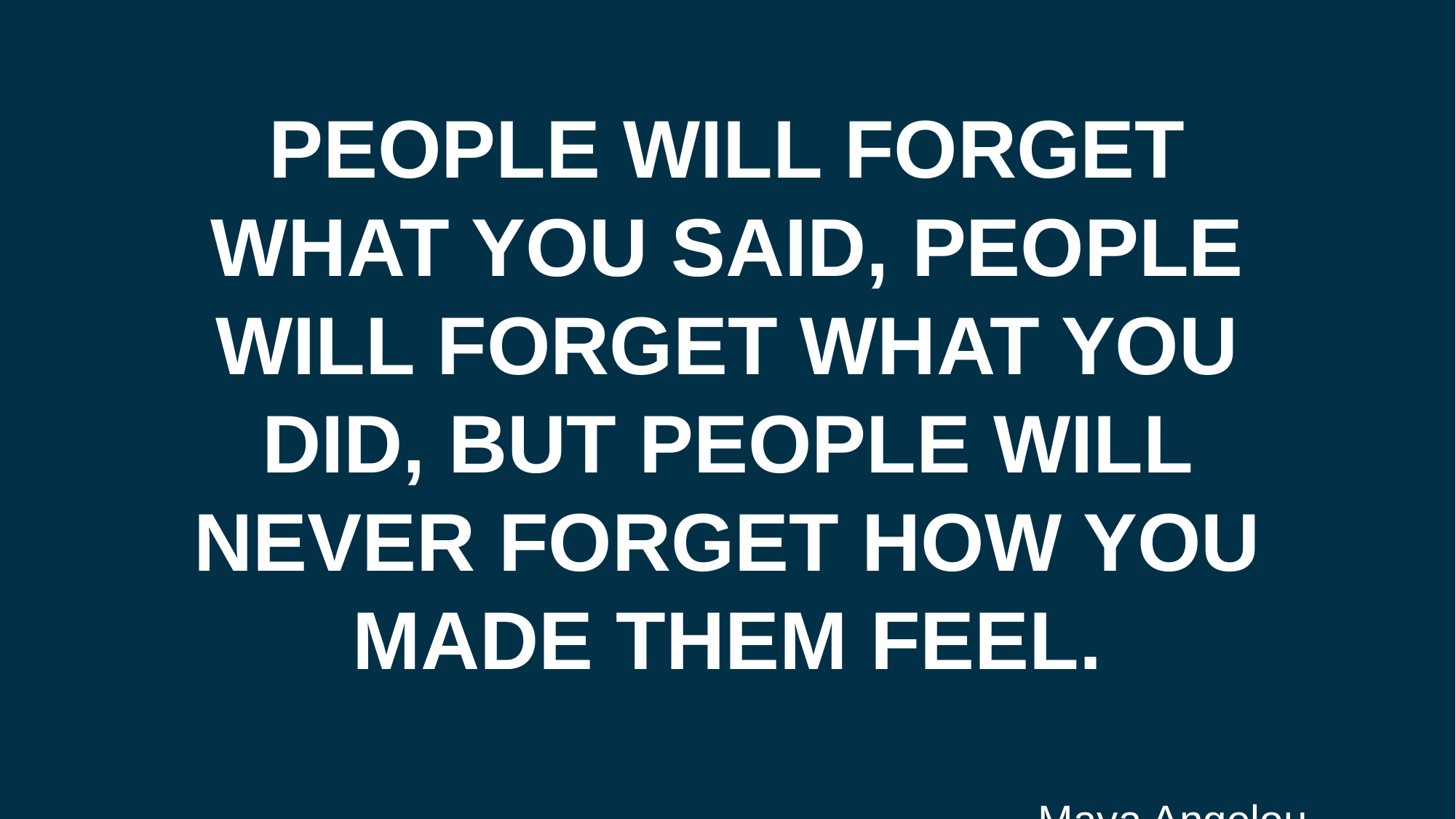

PEOPLE WILL FORGET WHAT YOU SAID, PEOPLE WILL FORGET WHAT YOU DID, BUT PEOPLE WILL NEVER FORGET HOW YOU MADE THEM FEEL.

-Maya Angelou